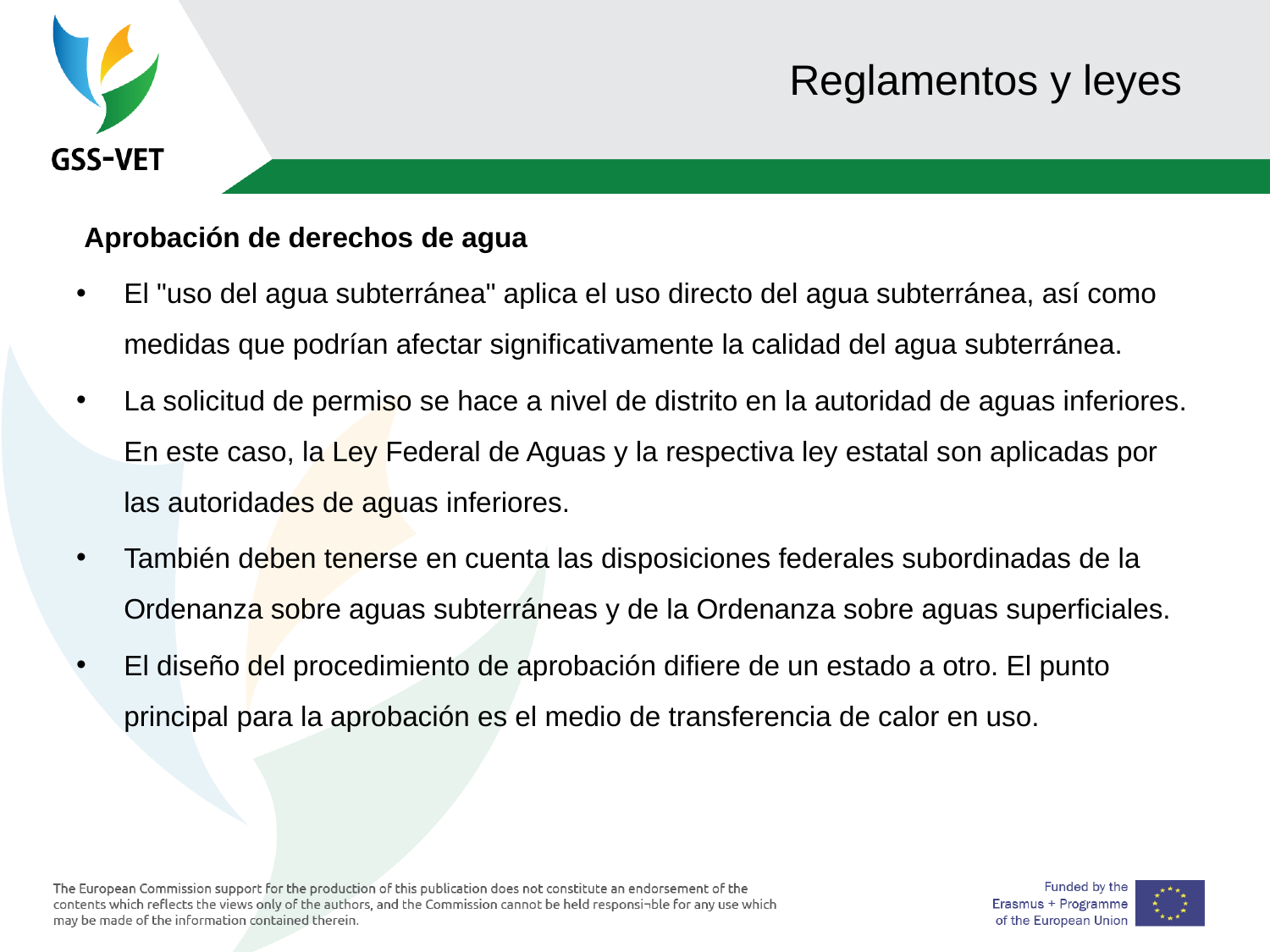

# Reglamentos y leyes
 Aprobación de derechos de agua
El "uso del agua subterránea" aplica el uso directo del agua subterránea, así como medidas que podrían afectar significativamente la calidad del agua subterránea.
La solicitud de permiso se hace a nivel de distrito en la autoridad de aguas inferiores. En este caso, la Ley Federal de Aguas y la respectiva ley estatal son aplicadas por las autoridades de aguas inferiores.
También deben tenerse en cuenta las disposiciones federales subordinadas de la Ordenanza sobre aguas subterráneas y de la Ordenanza sobre aguas superficiales.
El diseño del procedimiento de aprobación difiere de un estado a otro. El punto principal para la aprobación es el medio de transferencia de calor en uso.